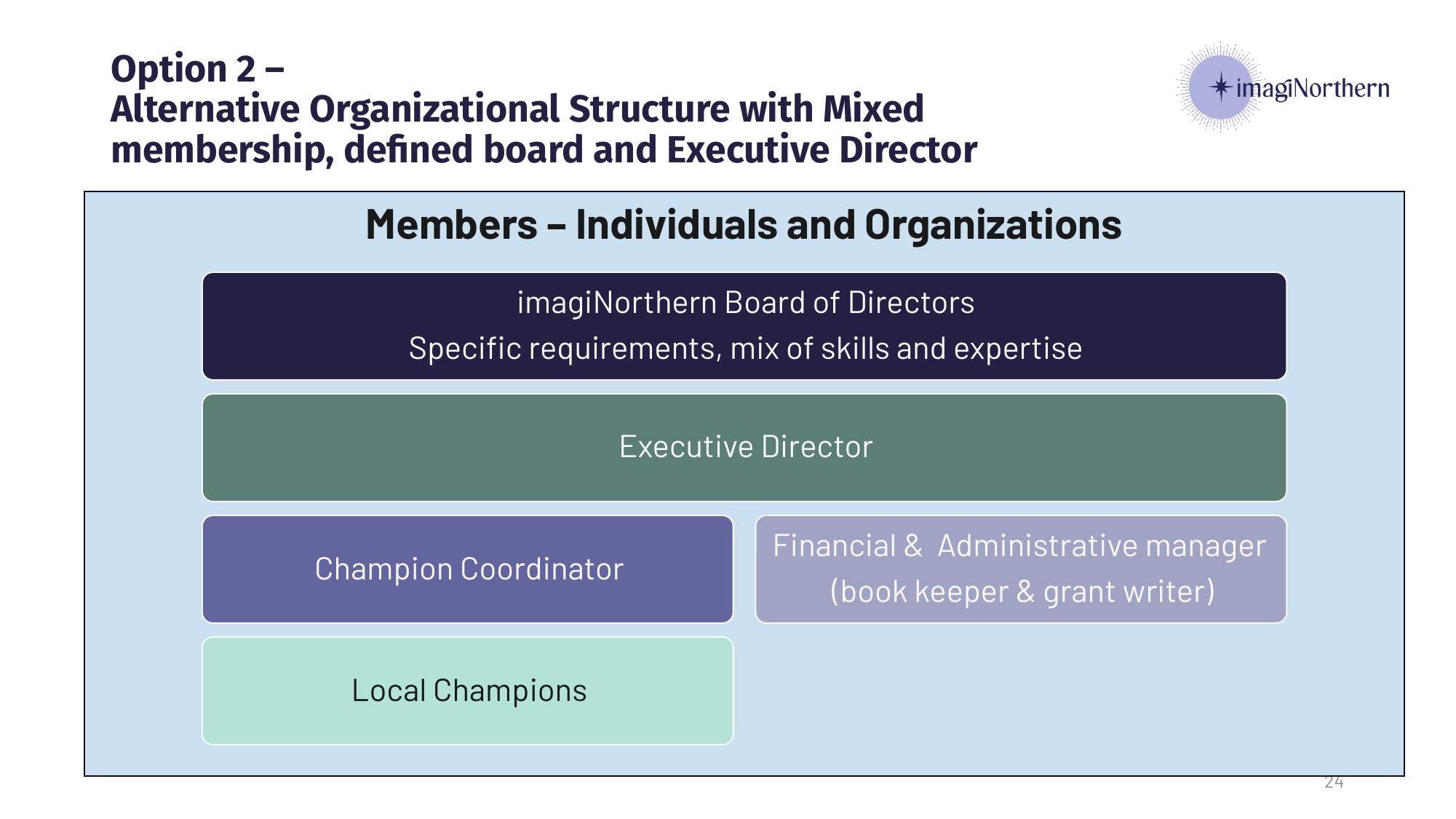

# Option 2 ― Alternative Organizational Structure with Mixed membership, defined board and Executive Director
Members – Individuals and Organizations
imagiNorthern Board of Directors
Specific requirements, mix of skills and expertise
Executive Director
Champion Coordinator
Local Champions
Financial &  Administrative manager
(book keeper & grant writer)
24